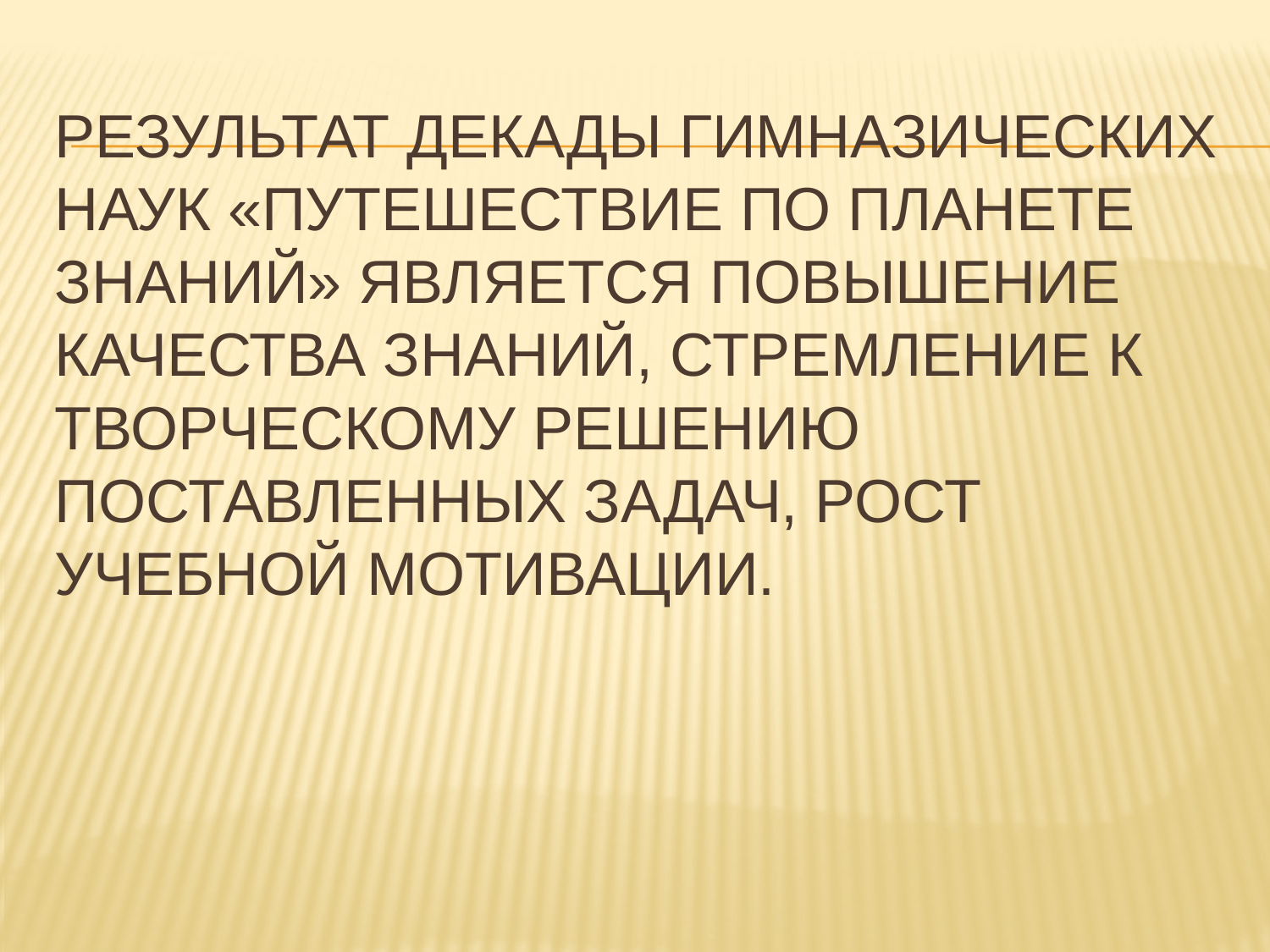

# Результат декады гимназических наук «путешествие по планете Знаний» является повышение качества знаний, стремление к творческому решению поставленных задач, рост учебной мотивации.